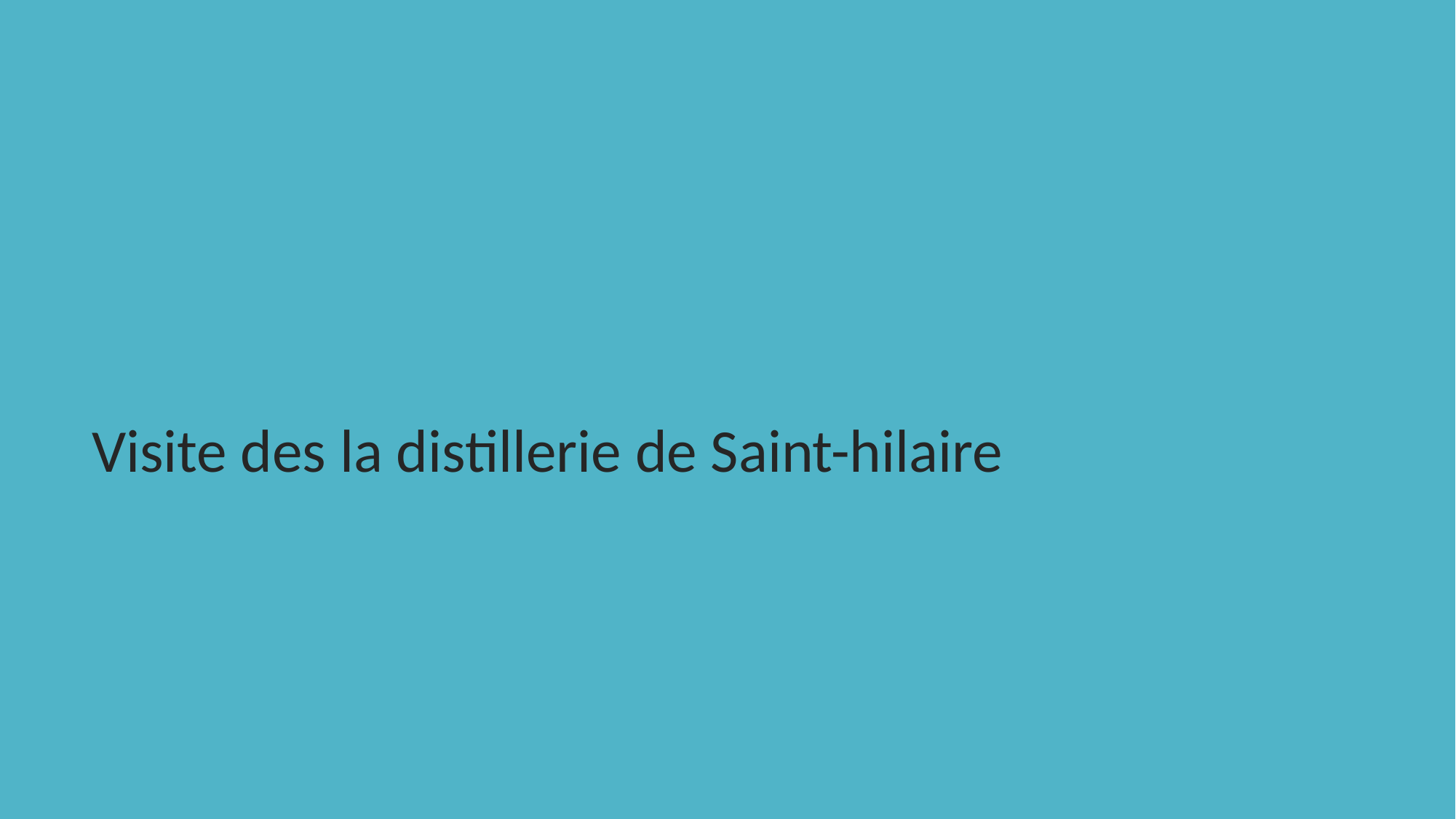

# Option Sciences et Laboratoire

Visite des la distillerie de Saint-hilaire